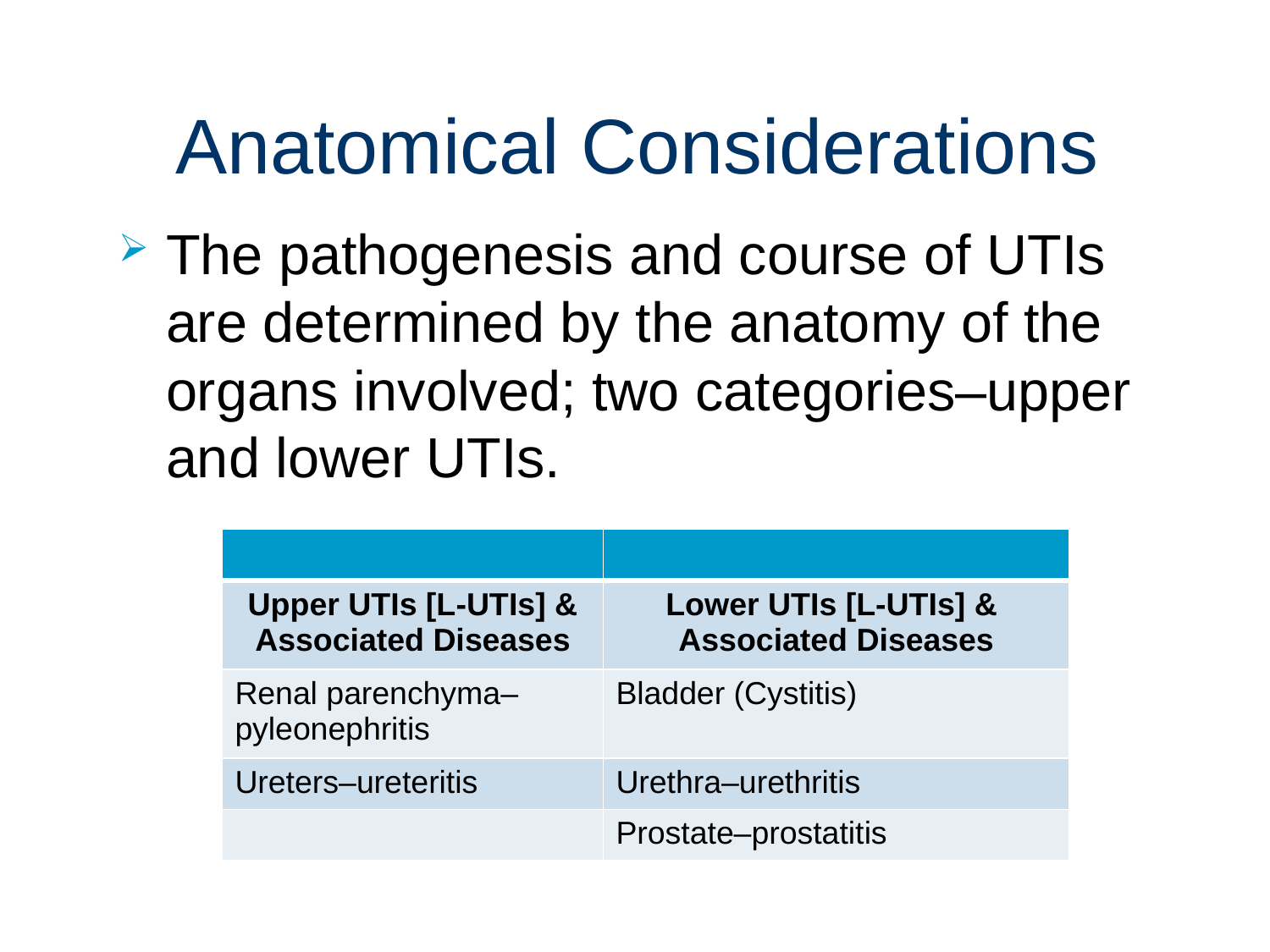

# Anatomical Considerations
The pathogenesis and course of UTIs are determined by the anatomy of the organs involved; two categories–upper and lower UTIs.

|  |  |
| --- | --- |
| Upper UTIs [L-UTIs] & Associated Diseases | Lower UTIs [L-UTIs] & Associated Diseases |
| Renal parenchyma–pyleonephritis | Bladder (Cystitis) |
| Ureters–ureteritis | Urethra–urethritis |
|  | Prostate–prostatitis |